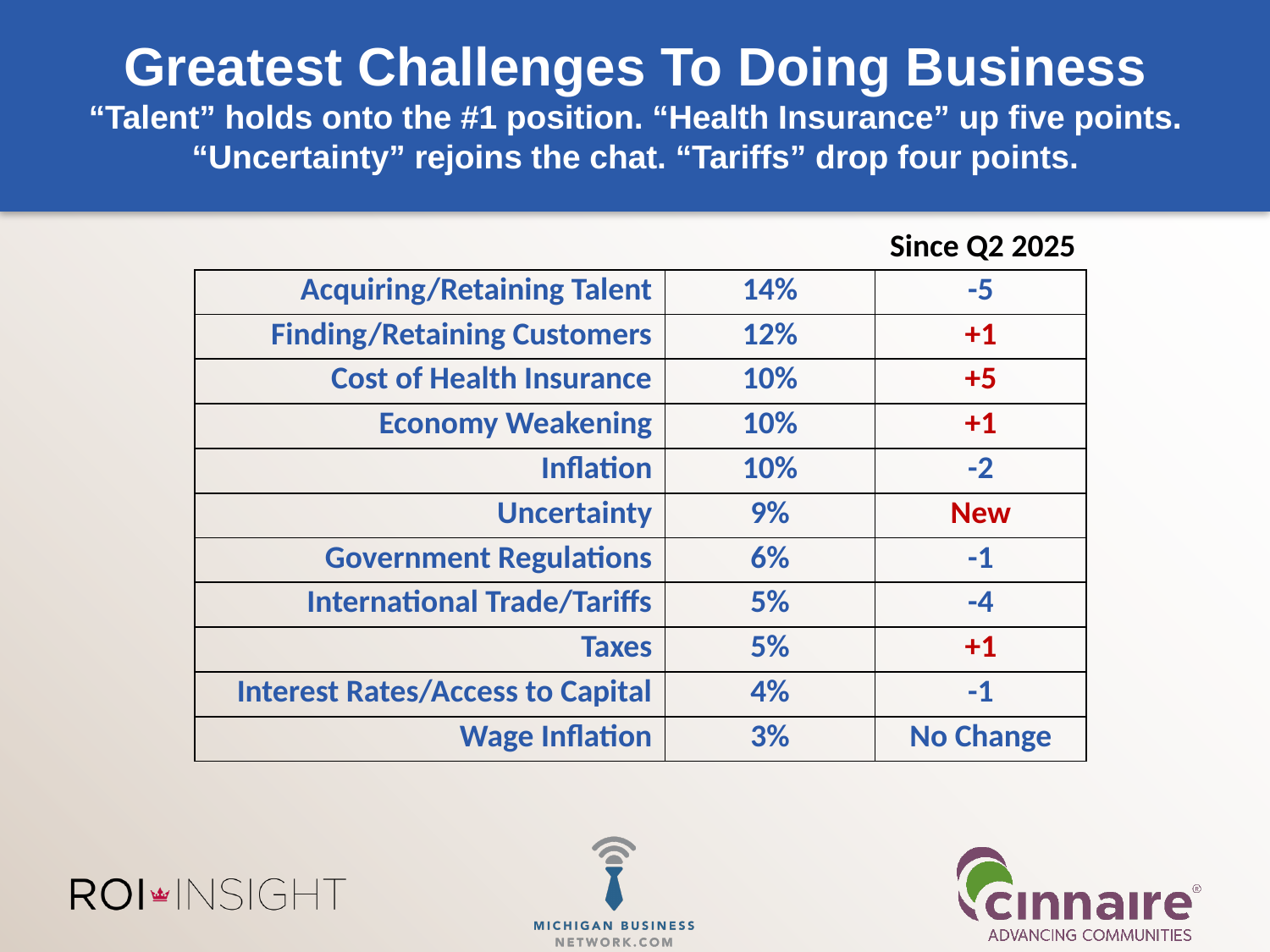

# Greatest Challenges To Doing Business “Talent” holds onto the #1 position. “Health Insurance” up five points. “Uncertainty” rejoins the chat. “Tariffs” drop four points.
Since Q2 2025
| Acquiring/Retaining Talent | 14% | -5 |
| --- | --- | --- |
| Finding/Retaining Customers | 12% | +1 |
| Cost of Health Insurance | 10% | +5 |
| Economy Weakening | 10% | +1 |
| Inflation | 10% | -2 |
| Uncertainty | 9% | New |
| Government Regulations | 6% | -1 |
| International Trade/Tariffs | 5% | -4 |
| Taxes | 5% | +1 |
| Interest Rates/Access to Capital | 4% | -1 |
| Wage Inflation | 3% | No Change |